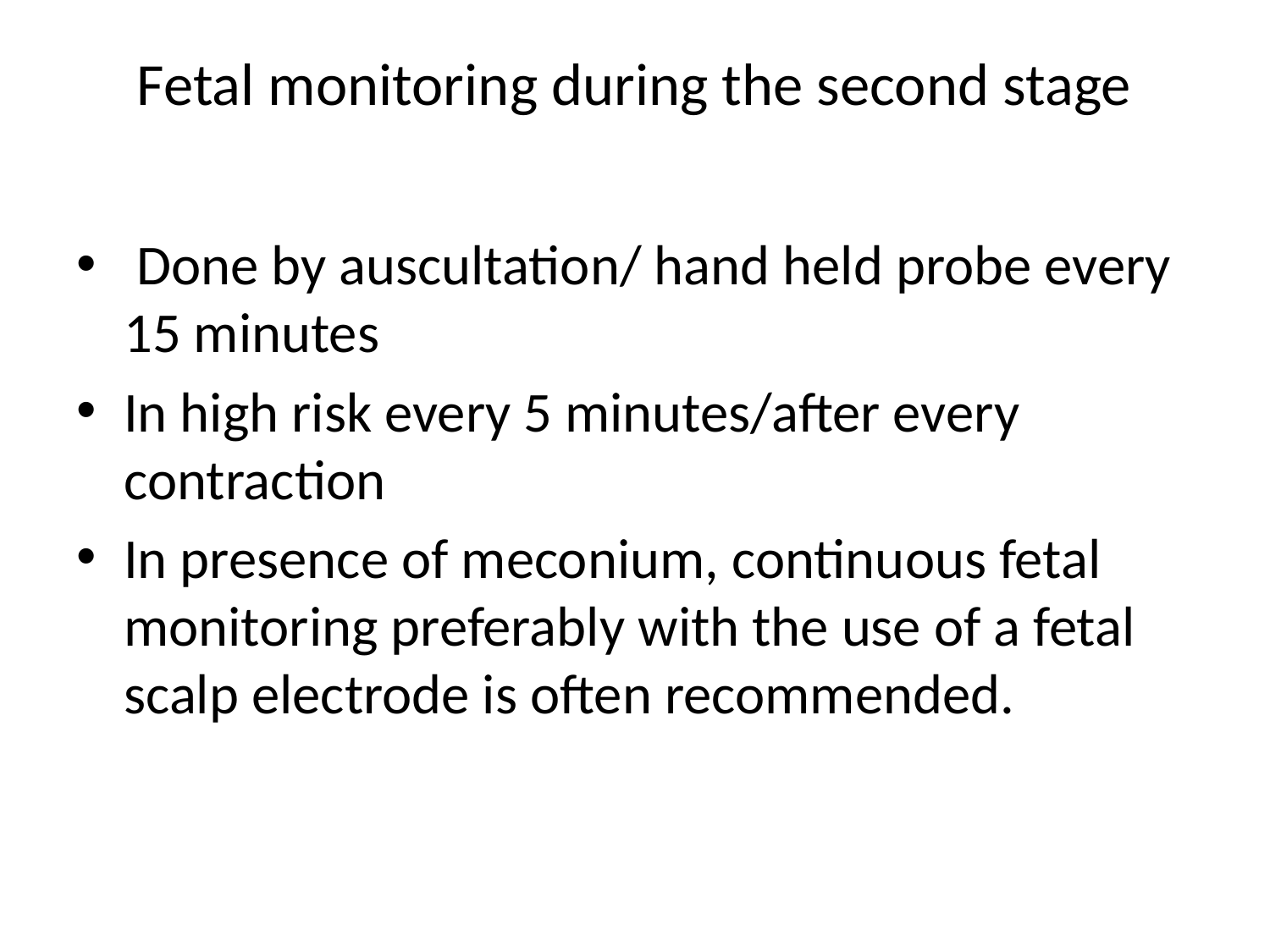

# Fetal monitoring during the second stage
 Done by auscultation/ hand held probe every 15 minutes
In high risk every 5 minutes/after every contraction
In presence of meconium, continuous fetal monitoring preferably with the use of a fetal scalp electrode is often recommended.